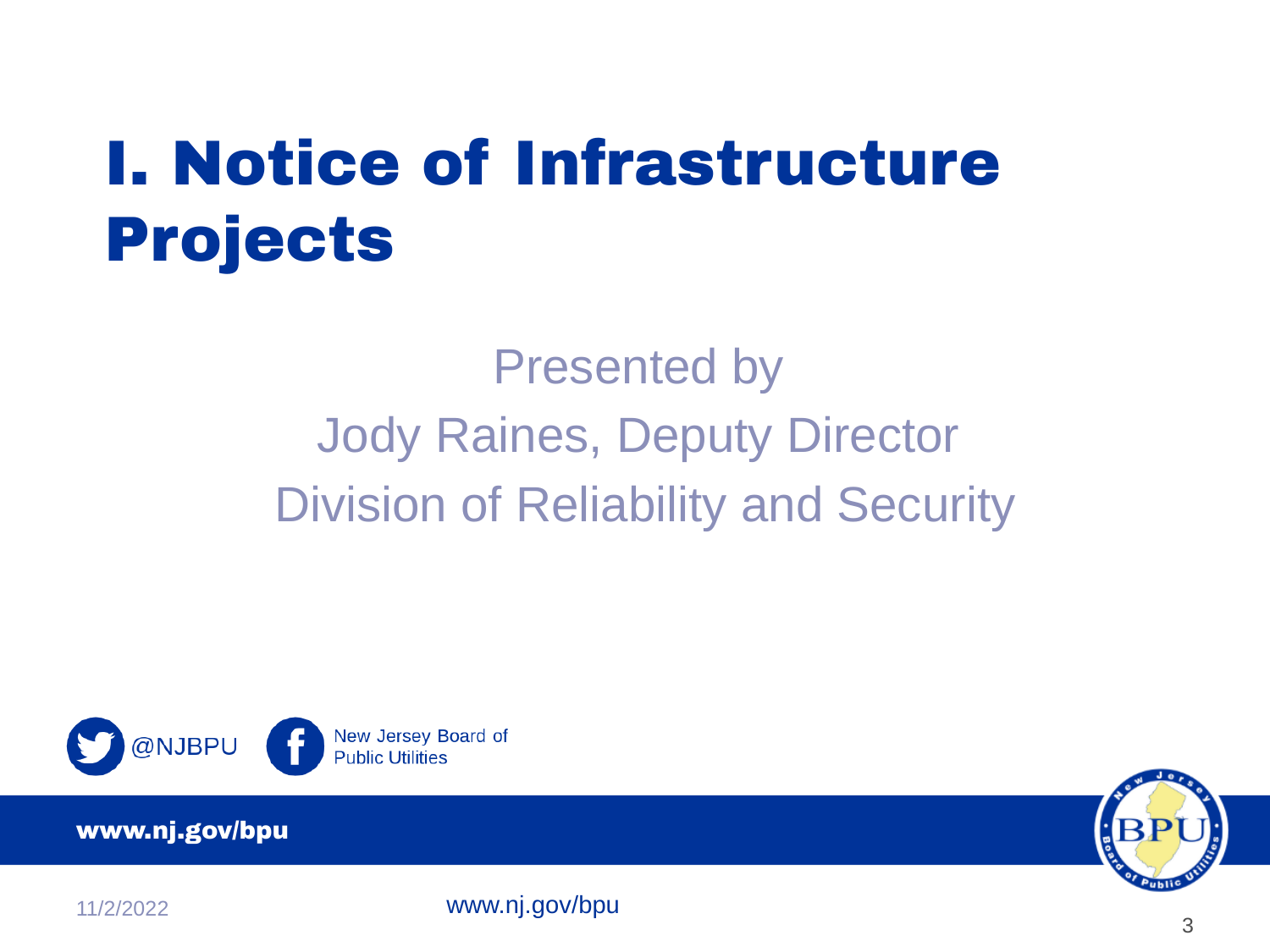

# I. Notice of Infrastructure Projects
Presented by
Jody Raines, Deputy Director
Division of Reliability and Security
11/2/2022
www.nj.gov/bpu
3